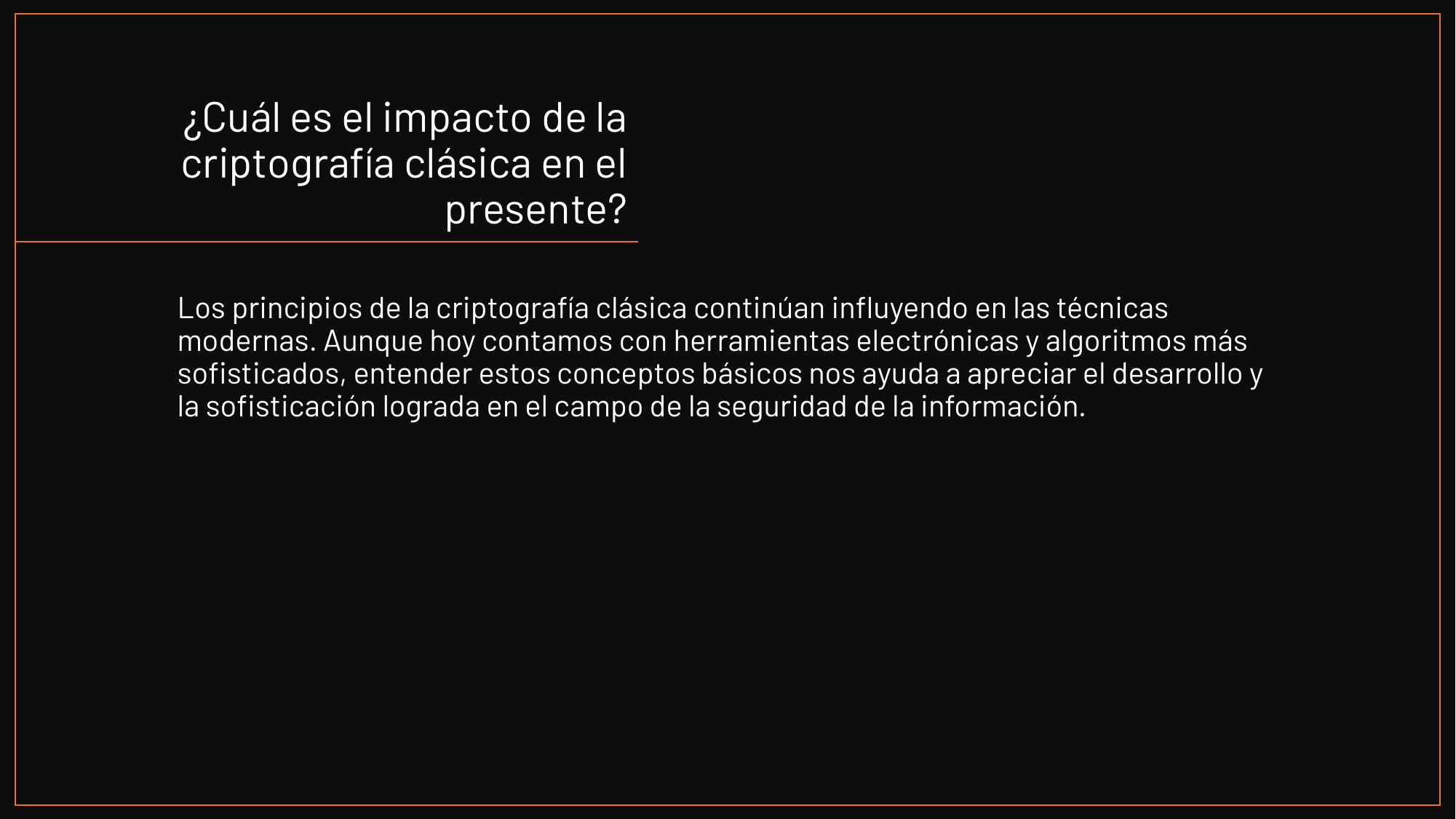

# ¿Cuál es el impacto de la criptografía clásica en el presente?
Los principios de la criptografía clásica continúan influyendo en las técnicas modernas. Aunque hoy contamos con herramientas electrónicas y algoritmos más sofisticados, entender estos conceptos básicos nos ayuda a apreciar el desarrollo y la sofisticación lograda en el campo de la seguridad de la información.